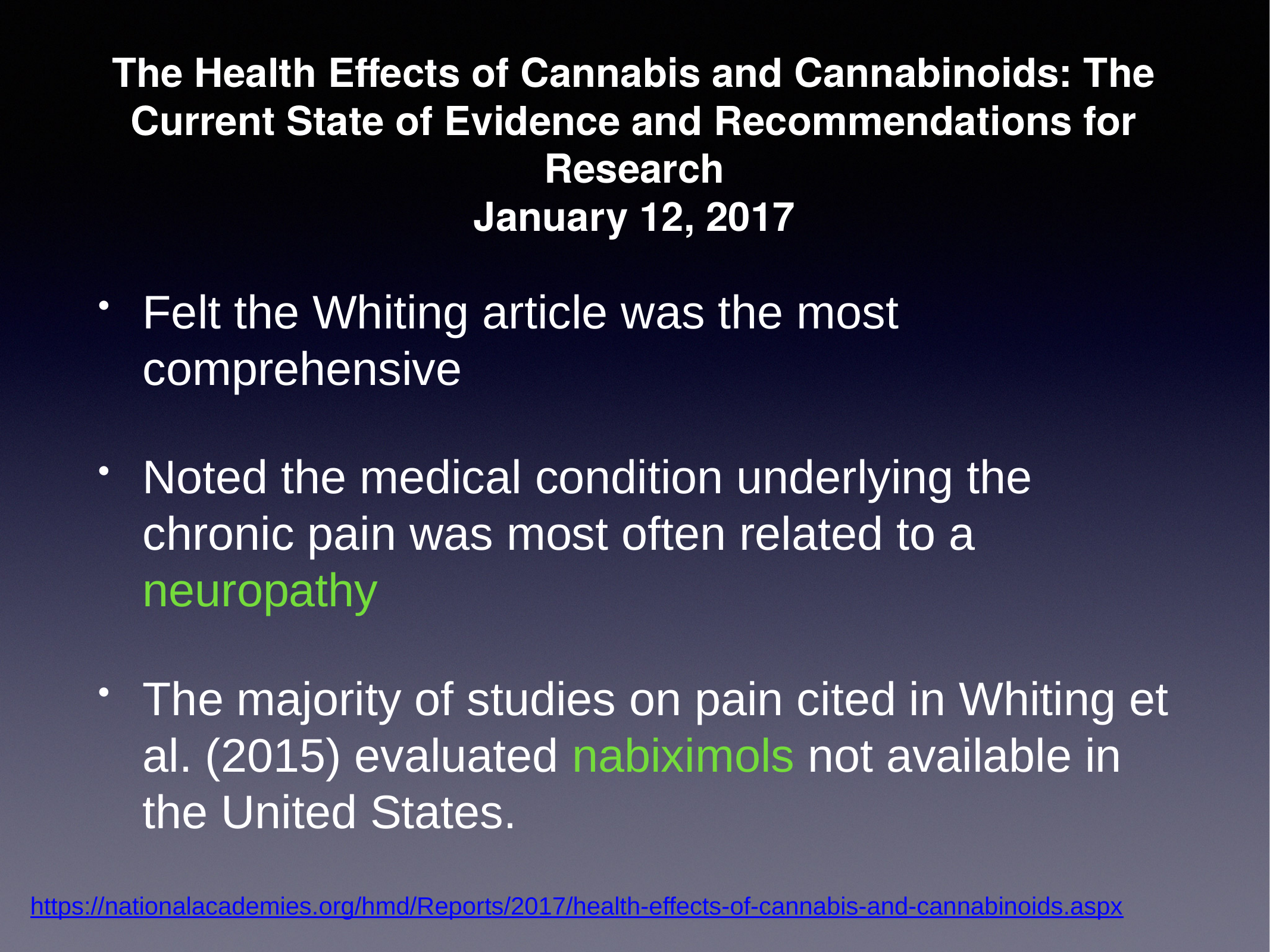

# The Health Effects of Cannabis and Cannabinoids: The Current State of Evidence and Recommendations for Research
January 12, 2017
Felt the Whiting article was the most comprehensive
Noted the medical condition underlying the chronic pain was most often related to a neuropathy
The majority of studies on pain cited in Whiting et al. (2015) evaluated nabiximols not available in the United States.
https://nationalacademies.org/hmd/Reports/2017/health-effects-of-cannabis-and-cannabinoids.aspx